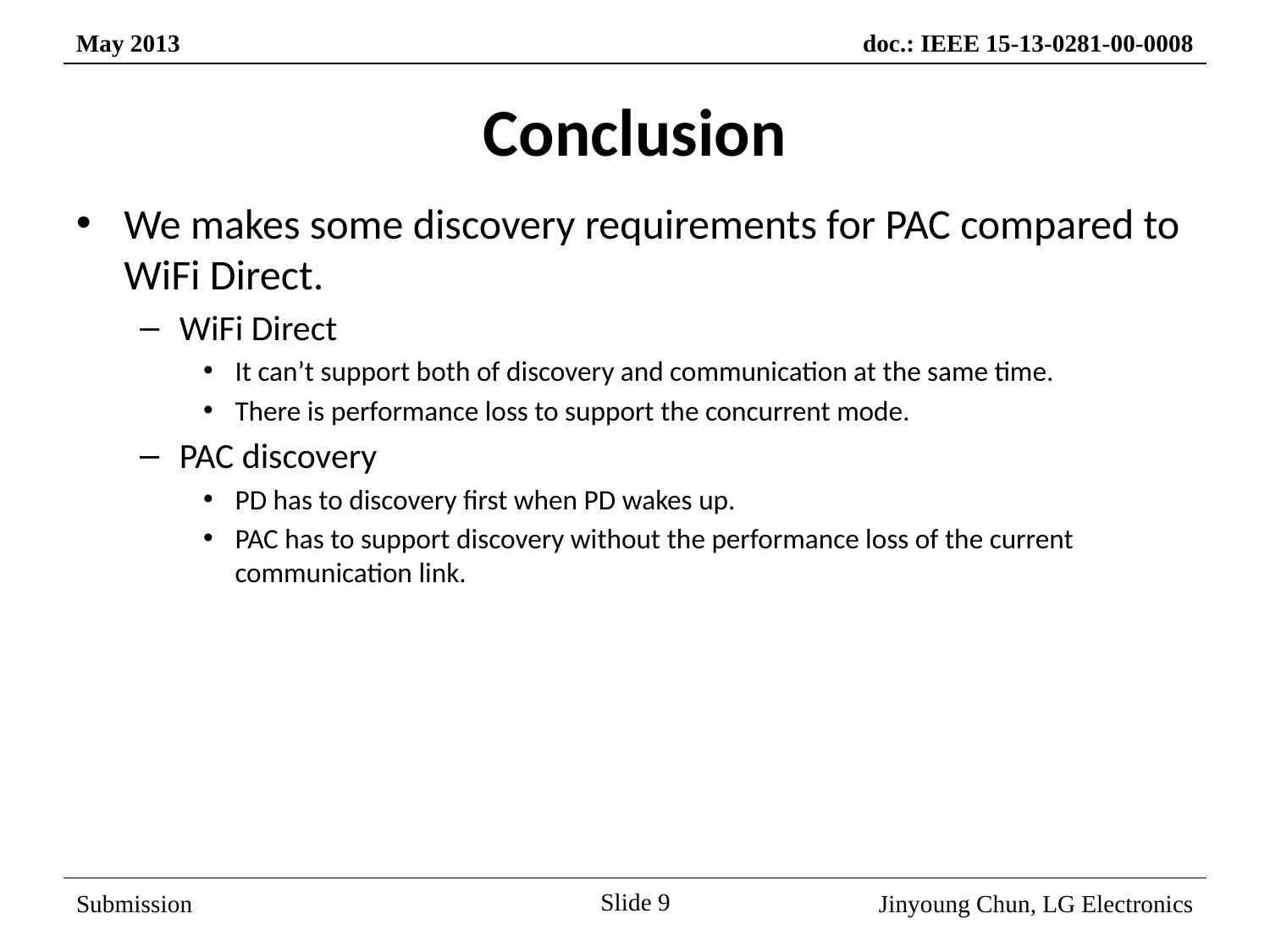

# Conclusion
We makes some discovery requirements for PAC compared to WiFi Direct.
WiFi Direct
It can’t support both of discovery and communication at the same time.
There is performance loss to support the concurrent mode.
PAC discovery
PD has to discovery first when PD wakes up.
PAC has to support discovery without the performance loss of the current communication link.